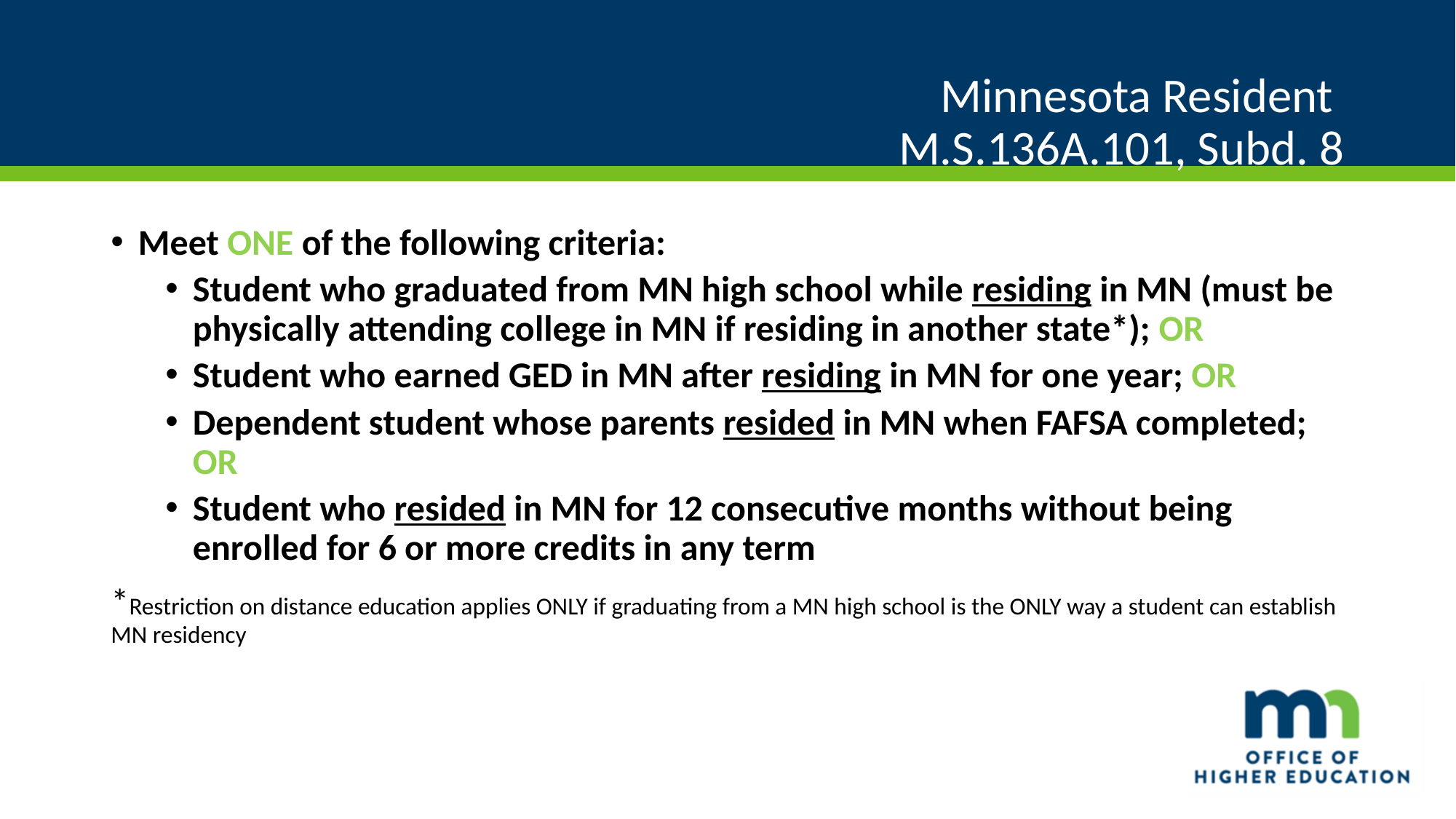

# Minnesota Resident M.S.136A.101, Subd. 8
Meet ONE of the following criteria:
Student who graduated from MN high school while residing in MN (must be physically attending college in MN if residing in another state*); OR
Student who earned GED in MN after residing in MN for one year; OR
Dependent student whose parents resided in MN when FAFSA completed; OR
Student who resided in MN for 12 consecutive months without being enrolled for 6 or more credits in any term
*Restriction on distance education applies ONLY if graduating from a MN high school is the ONLY way a student can establish MN residency